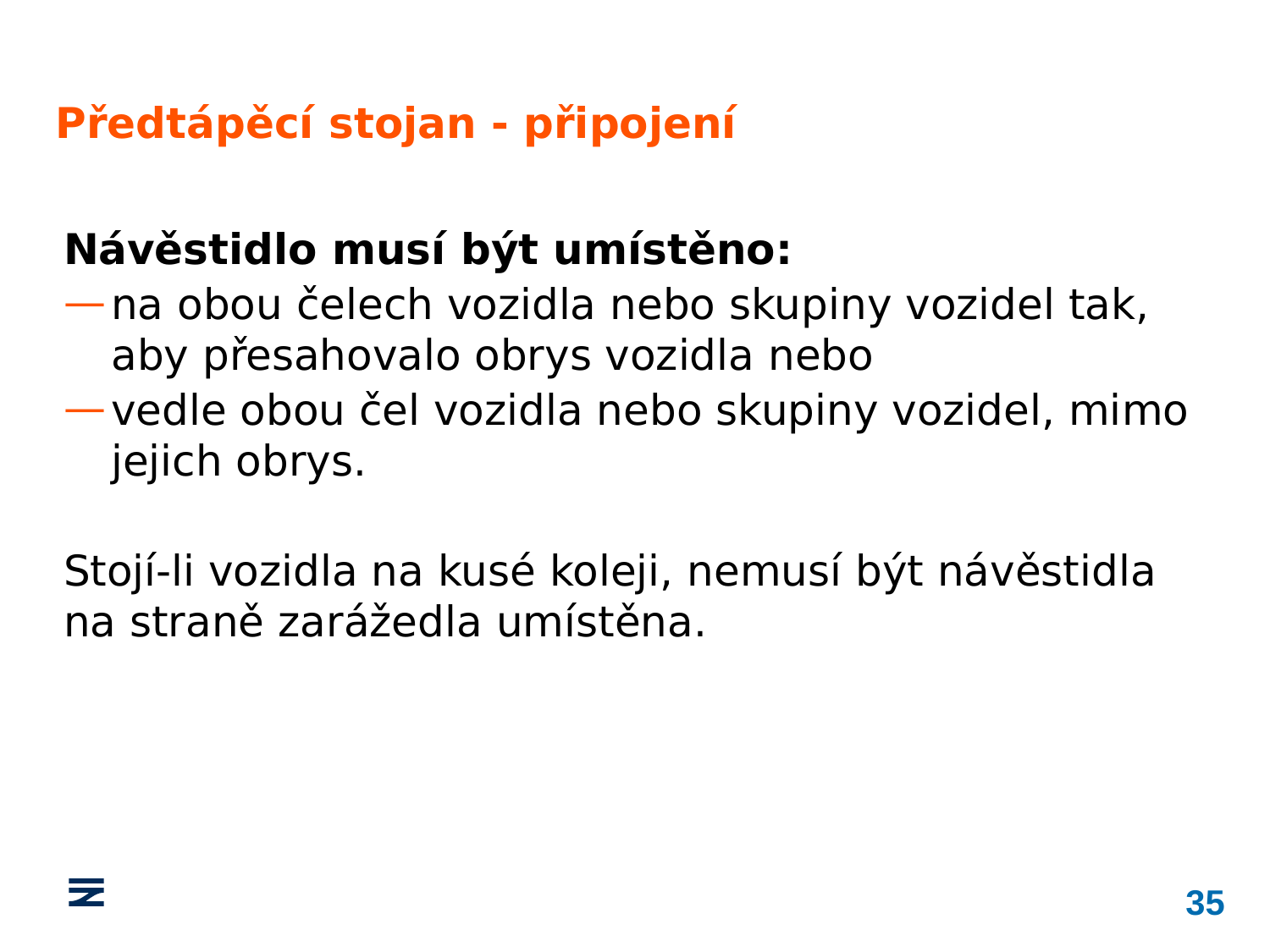

Předtápěcí stojan - připojení
Návěstidlo musí být umístěno:
na obou čelech vozidla nebo skupiny vozidel tak, aby přesahovalo obrys vozidla nebo
vedle obou čel vozidla nebo skupiny vozidel, mimo jejich obrys.

Stojí‑li vozidla na kusé koleji, nemusí být návěstidla na straně zarážedla umístěna.

35